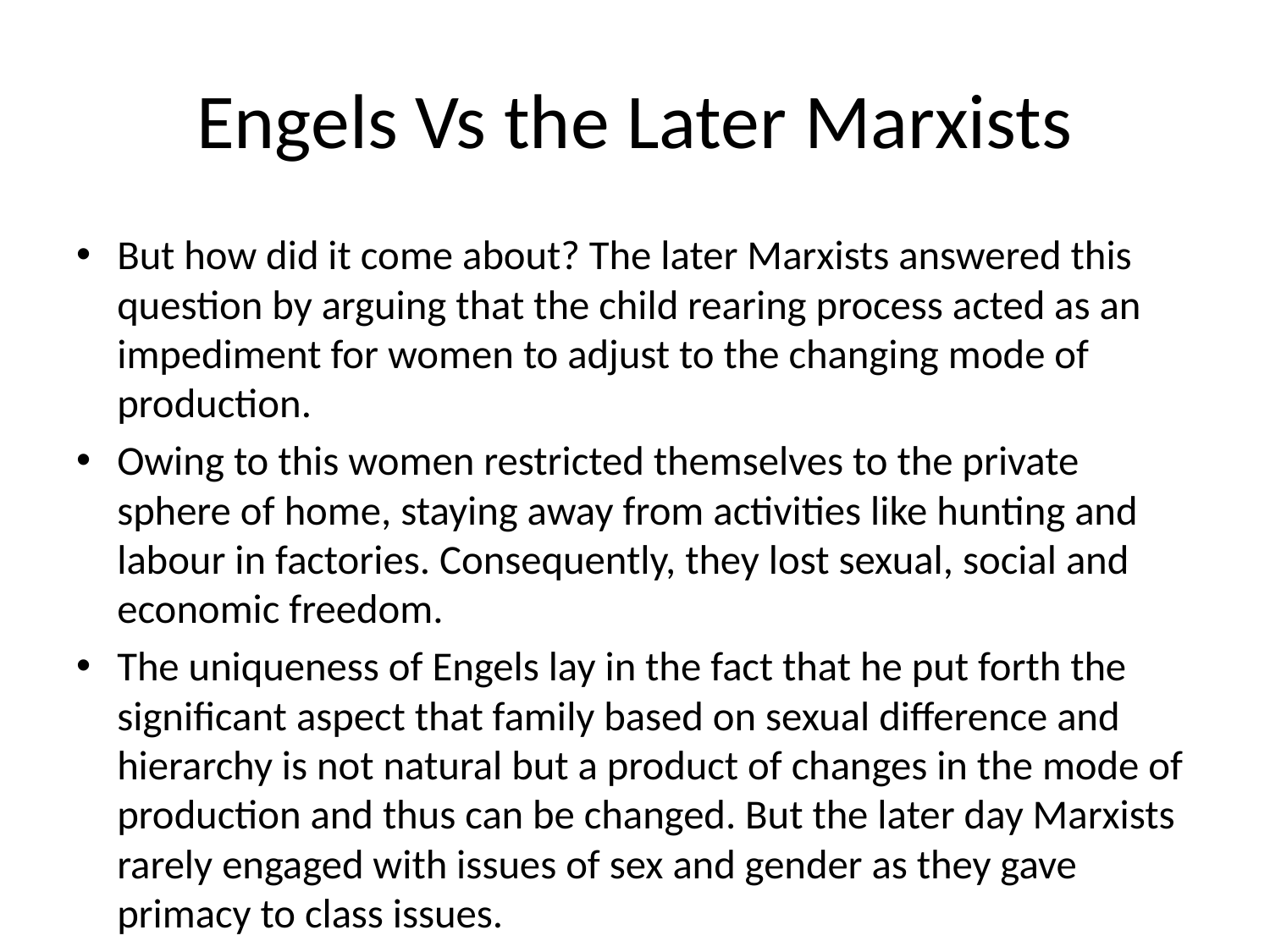

# Engels Vs the Later Marxists
But how did it come about? The later Marxists answered this question by arguing that the child rearing process acted as an impediment for women to adjust to the changing mode of production.
Owing to this women restricted themselves to the private sphere of home, staying away from activities like hunting and labour in factories. Consequently, they lost sexual, social and economic freedom.
The uniqueness of Engels lay in the fact that he put forth the significant aspect that family based on sexual difference and hierarchy is not natural but a product of changes in the mode of production and thus can be changed. But the later day Marxists rarely engaged with issues of sex and gender as they gave primacy to class issues.